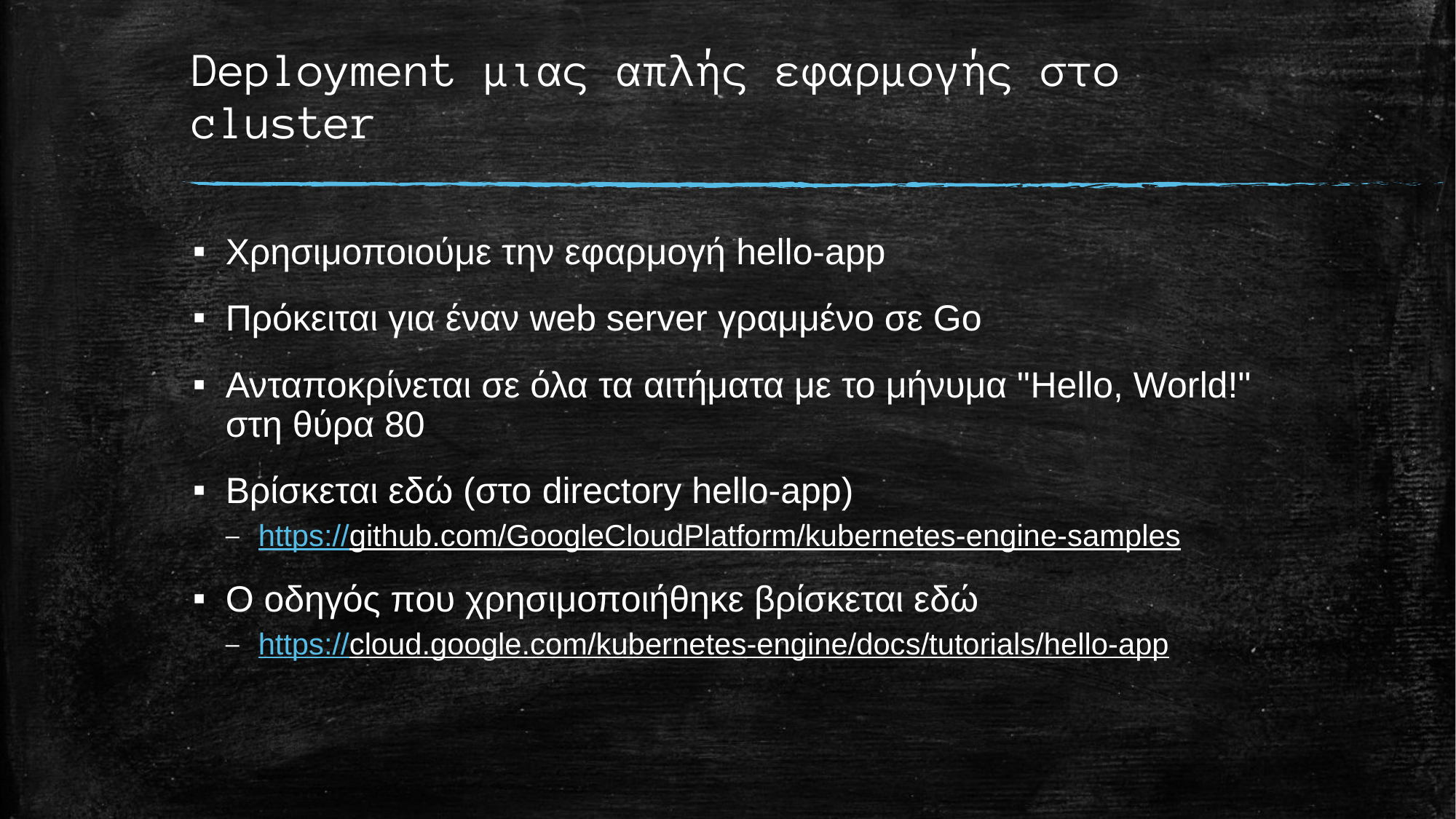

# Deployment μιας απλής εφαρμογής στο cluster
Χρησιμοποιούμε την εφαρμογή hello-app
Πρόκειται για έναν web server γραμμένο σε Go
Ανταποκρίνεται σε όλα τα αιτήματα με το μήνυμα "Hello, World!" στη θύρα 80
Βρίσκεται εδώ (στο directory hello-app)
https://github.com/GoogleCloudPlatform/kubernetes-engine-samples
Ο οδηγός που χρησιμοποιήθηκε βρίσκεται εδώ
https://cloud.google.com/kubernetes-engine/docs/tutorials/hello-app